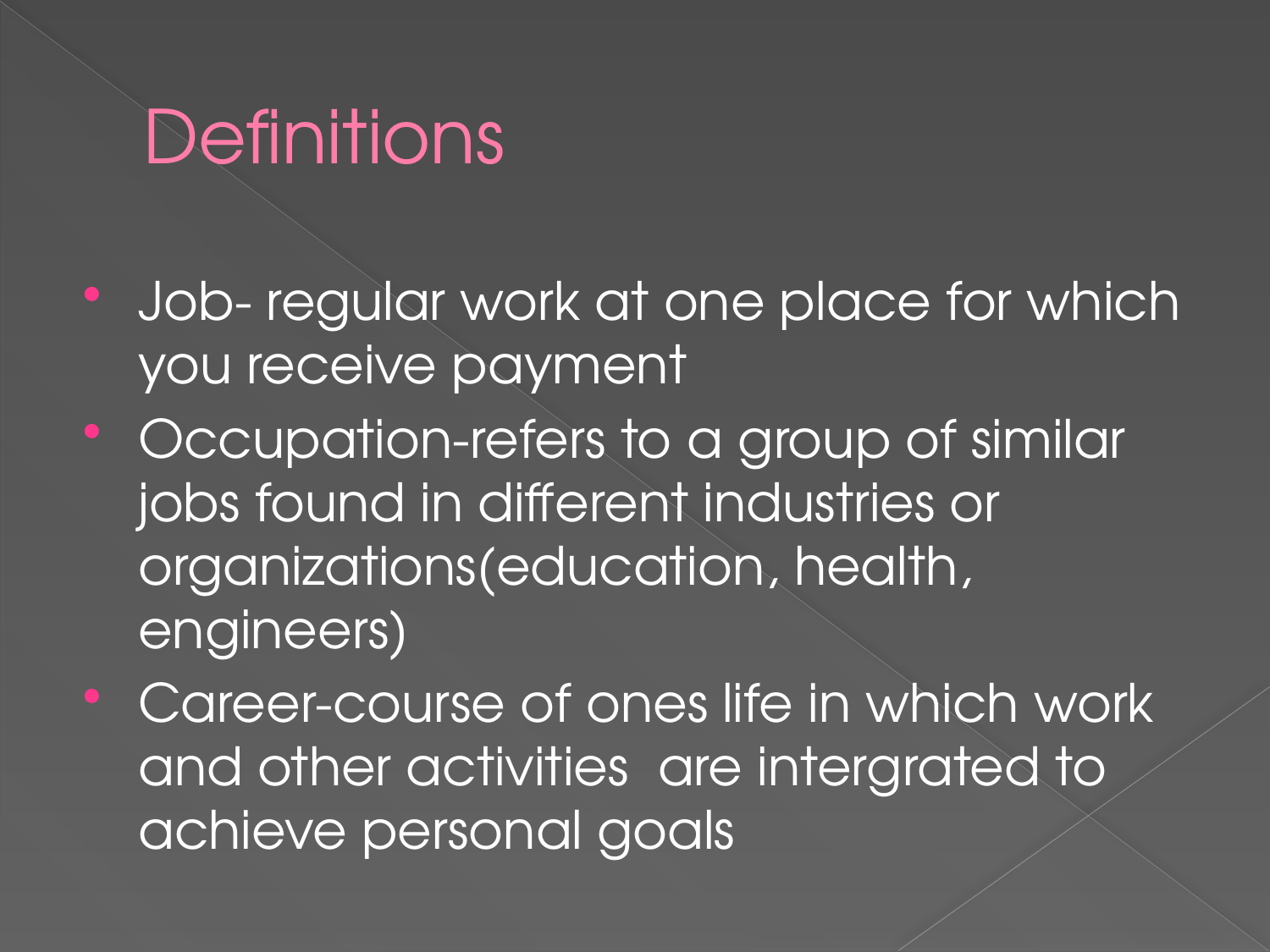

# Definitions
Job- regular work at one place for which you receive payment
Occupation-refers to a group of similar jobs found in different industries or organizations(education, health, engineers)
Career-course of ones life in which work and other activities  are intergrated to achieve personal goals